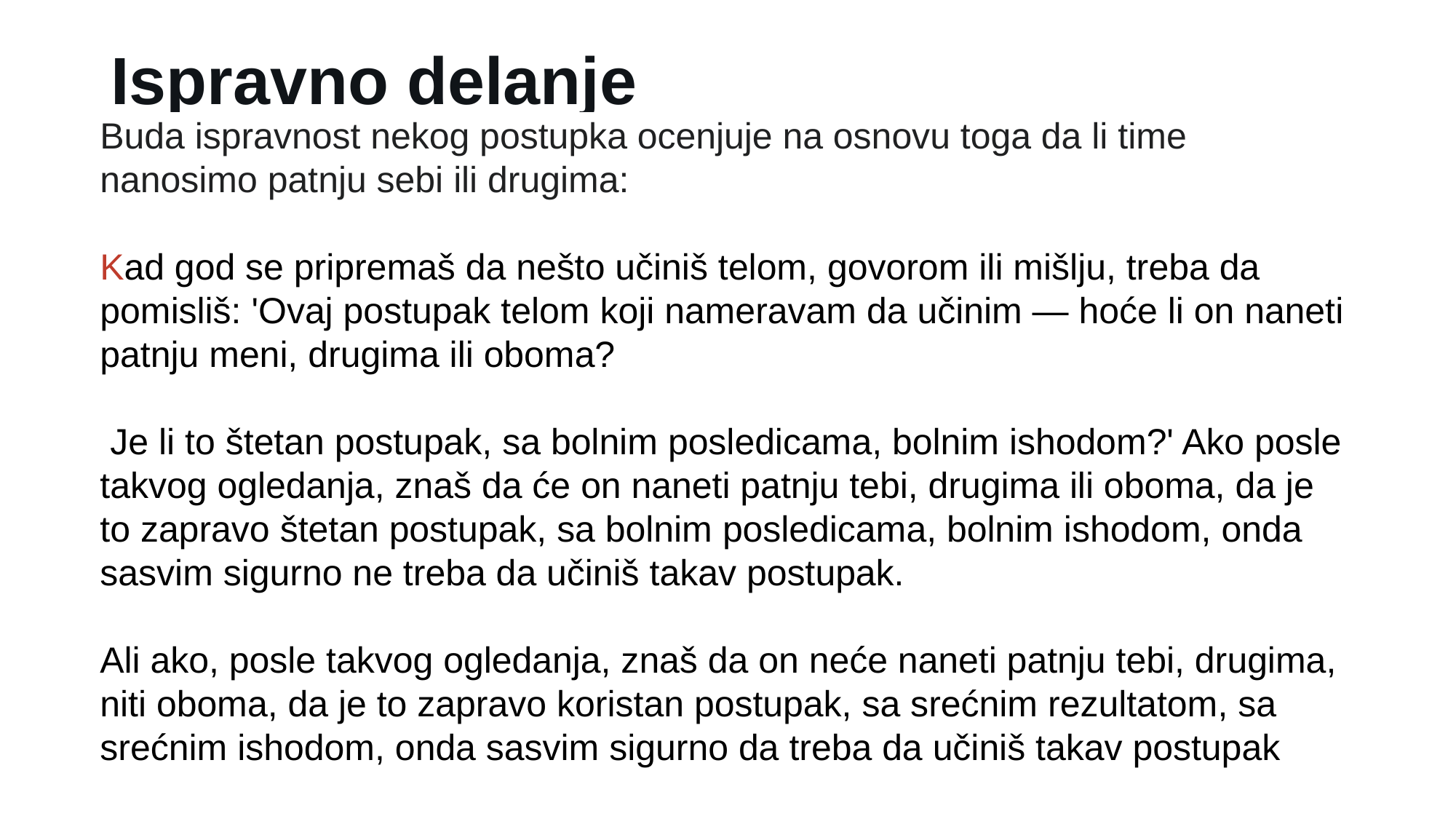

# Ispravno delanje
Buda ispravnost nekog postupka ocenjuje na osnovu toga da li time nanosimo patnju sebi ili drugima:

Kad god se pripremaš da nešto učiniš telom, govorom ili mišlju, treba da pomisliš: 'Ovaj postupak telom koji nameravam da učinim — hoće li on naneti patnju meni, drugima ili oboma?

 Je li to štetan postupak, sa bolnim posledicama, bolnim ishodom?' Ako posle takvog ogledanja, znaš da će on naneti patnju tebi, drugima ili oboma, da je to zapravo štetan postupak, sa bolnim posledicama, bolnim ishodom, onda sasvim sigurno ne treba da učiniš takav postupak.

Ali ako, posle takvog ogledanja, znaš da on neće naneti patnju tebi, drugima, niti oboma, da je to zapravo koristan postupak, sa srećnim rezultatom, sa srećnim ishodom, onda sasvim sigurno da treba da učiniš takav postupak